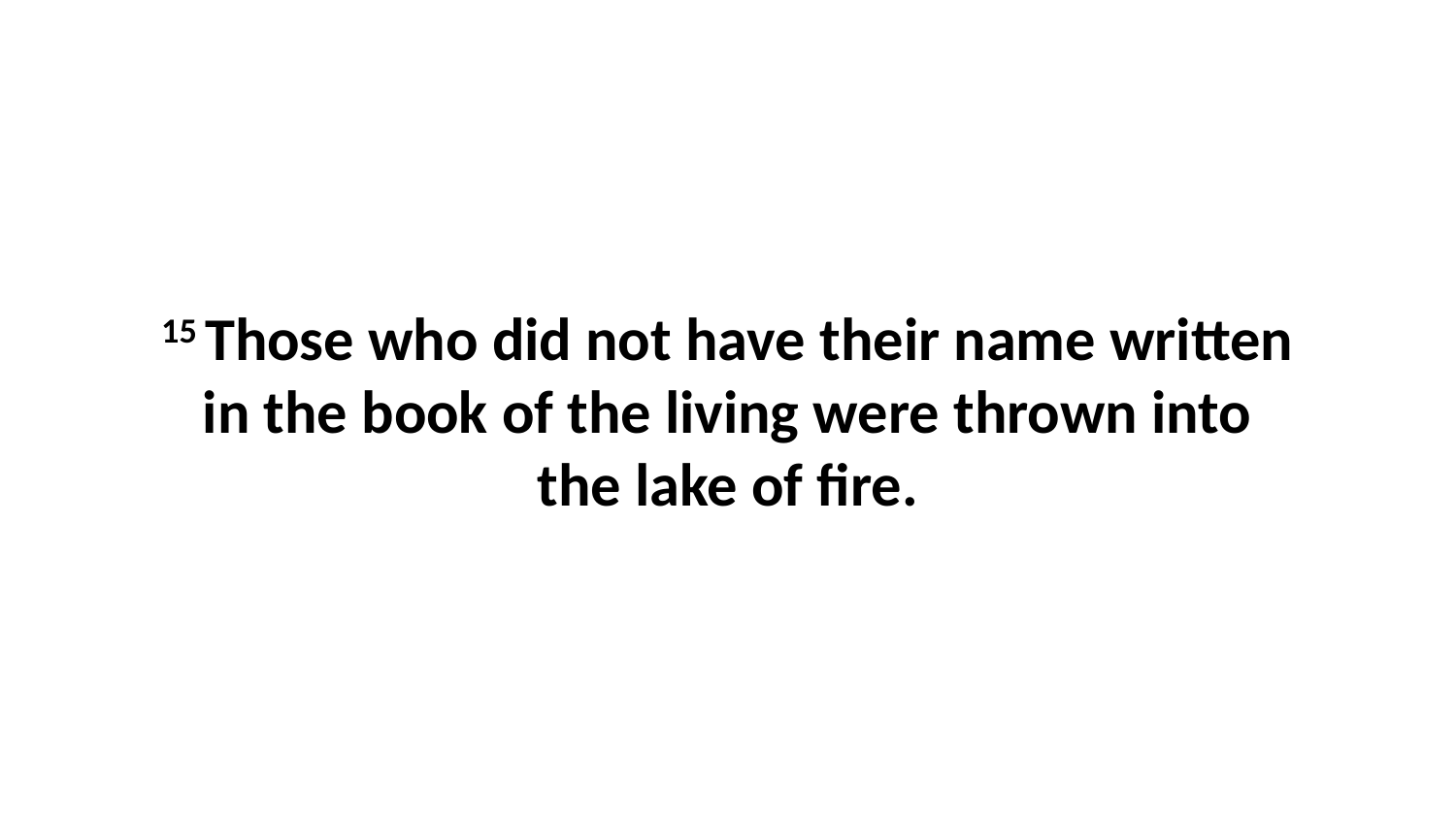

15 Those who did not have their name written in the book of the living were thrown into the lake of fire.